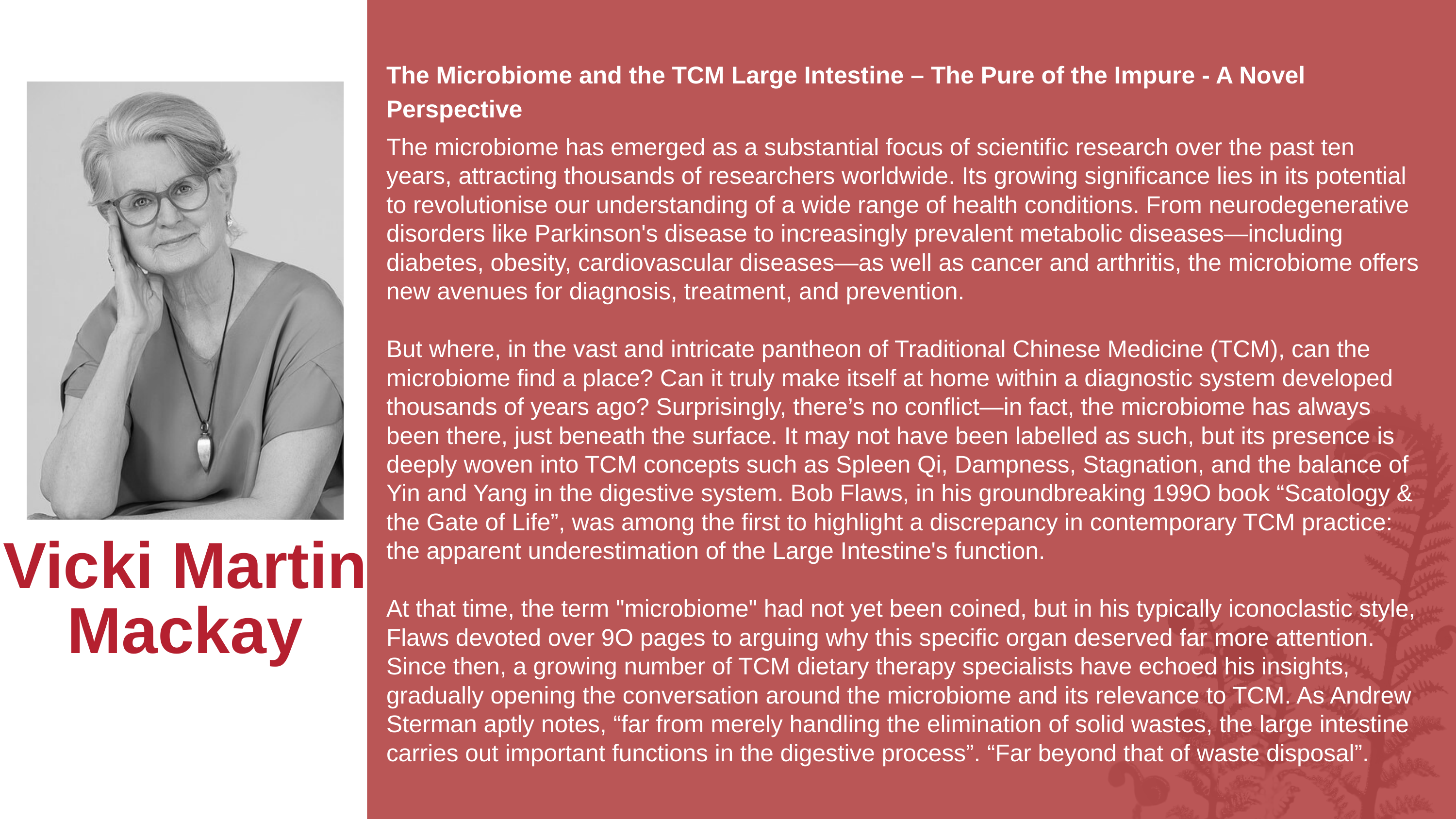

The Microbiome and the TCM Large Intestine – The Pure of the Impure - A Novel Perspective

The microbiome has emerged as a substantial focus of scientific research over the past ten years, attracting thousands of researchers worldwide. Its growing significance lies in its potential to revolutionise our understanding of a wide range of health conditions. From neurodegenerative disorders like Parkinson's disease to increasingly prevalent metabolic diseases—including diabetes, obesity, cardiovascular diseases—as well as cancer and arthritis, the microbiome offers new avenues for diagnosis, treatment, and prevention.

But where, in the vast and intricate pantheon of Traditional Chinese Medicine (TCM), can the microbiome find a place? Can it truly make itself at home within a diagnostic system developed thousands of years ago? Surprisingly, there’s no conflict—in fact, the microbiome has always been there, just beneath the surface. It may not have been labelled as such, but its presence is deeply woven into TCM concepts such as Spleen Qi, Dampness, Stagnation, and the balance of Yin and Yang in the digestive system. Bob Flaws, in his groundbreaking 199O book “Scatology & the Gate of Life”, was among the first to highlight a discrepancy in contemporary TCM practice: the apparent underestimation of the Large Intestine's function.

At that time, the term "microbiome" had not yet been coined, but in his typically iconoclastic style, Flaws devoted over 9O pages to arguing why this specific organ deserved far more attention. Since then, a growing number of TCM dietary therapy specialists have echoed his insights, gradually opening the conversation around the microbiome and its relevance to TCM. As Andrew Sterman aptly notes, “far from merely handling the elimination of solid wastes, the large intestine carries out important functions in the digestive process”. “Far beyond that of waste disposal”.

Vicki Martin
Mackay